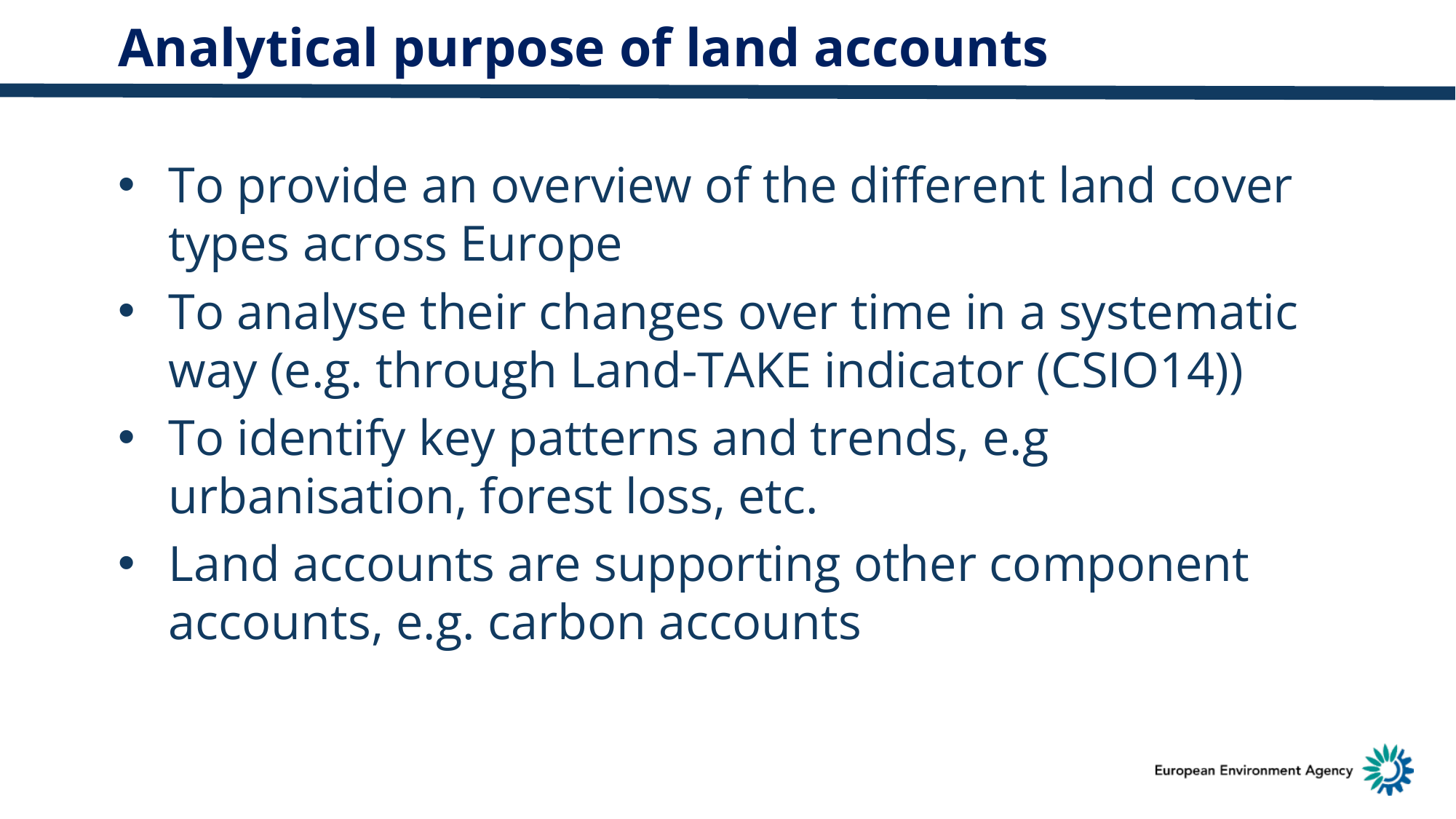

Analytical purpose of land accounts
To provide an overview of the different land cover types across Europe
To analyse their changes over time in a systematic way (e.g. through Land-TAKE indicator (CSIO14))
To identify key patterns and trends, e.g urbanisation, forest loss, etc.
Land accounts are supporting other component accounts, e.g. carbon accounts